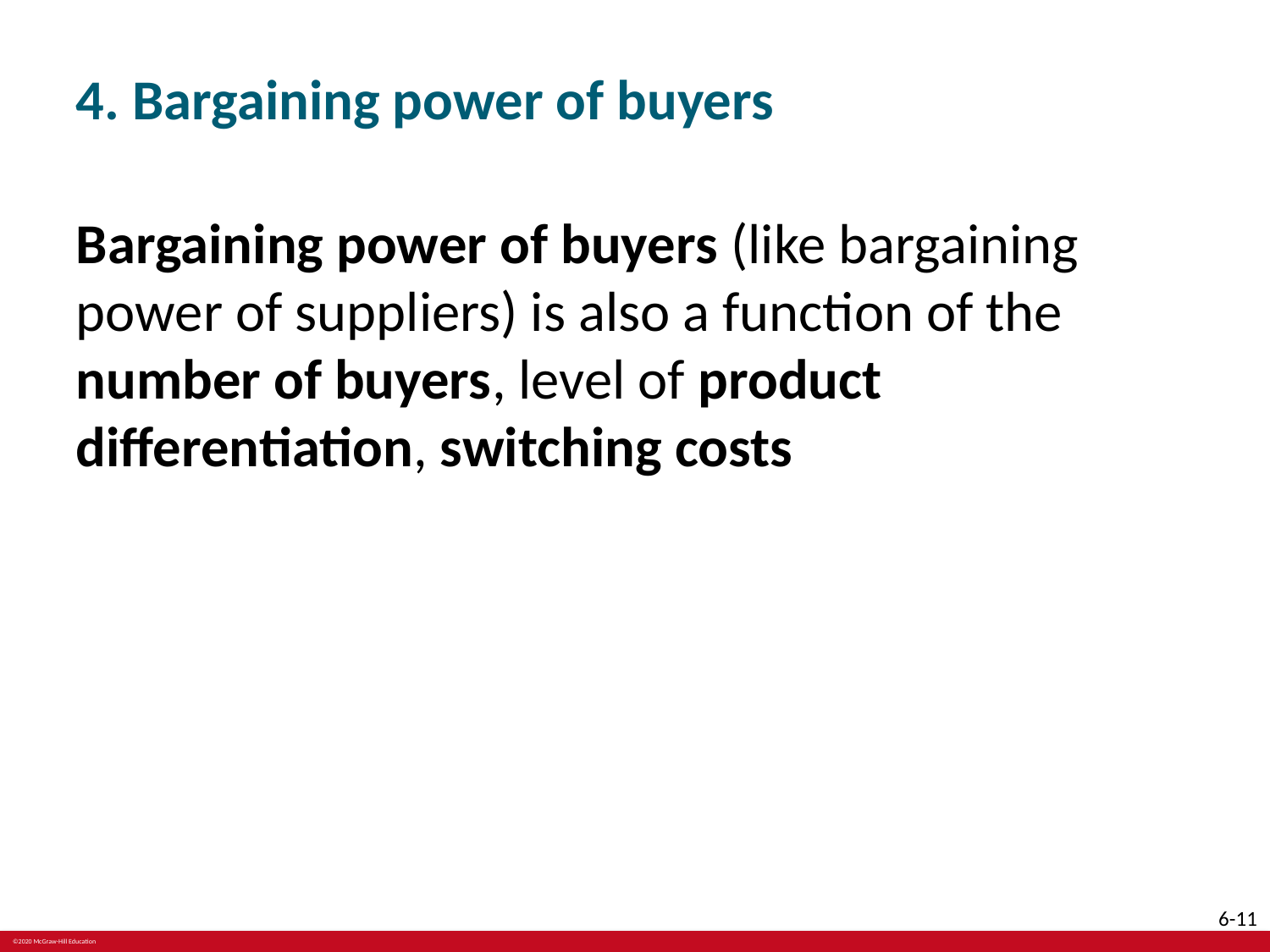

# 4. Bargaining power of buyers
Bargaining power of buyers (like bargaining power of suppliers) is also a function of the number of buyers, level of product differentiation, switching costs